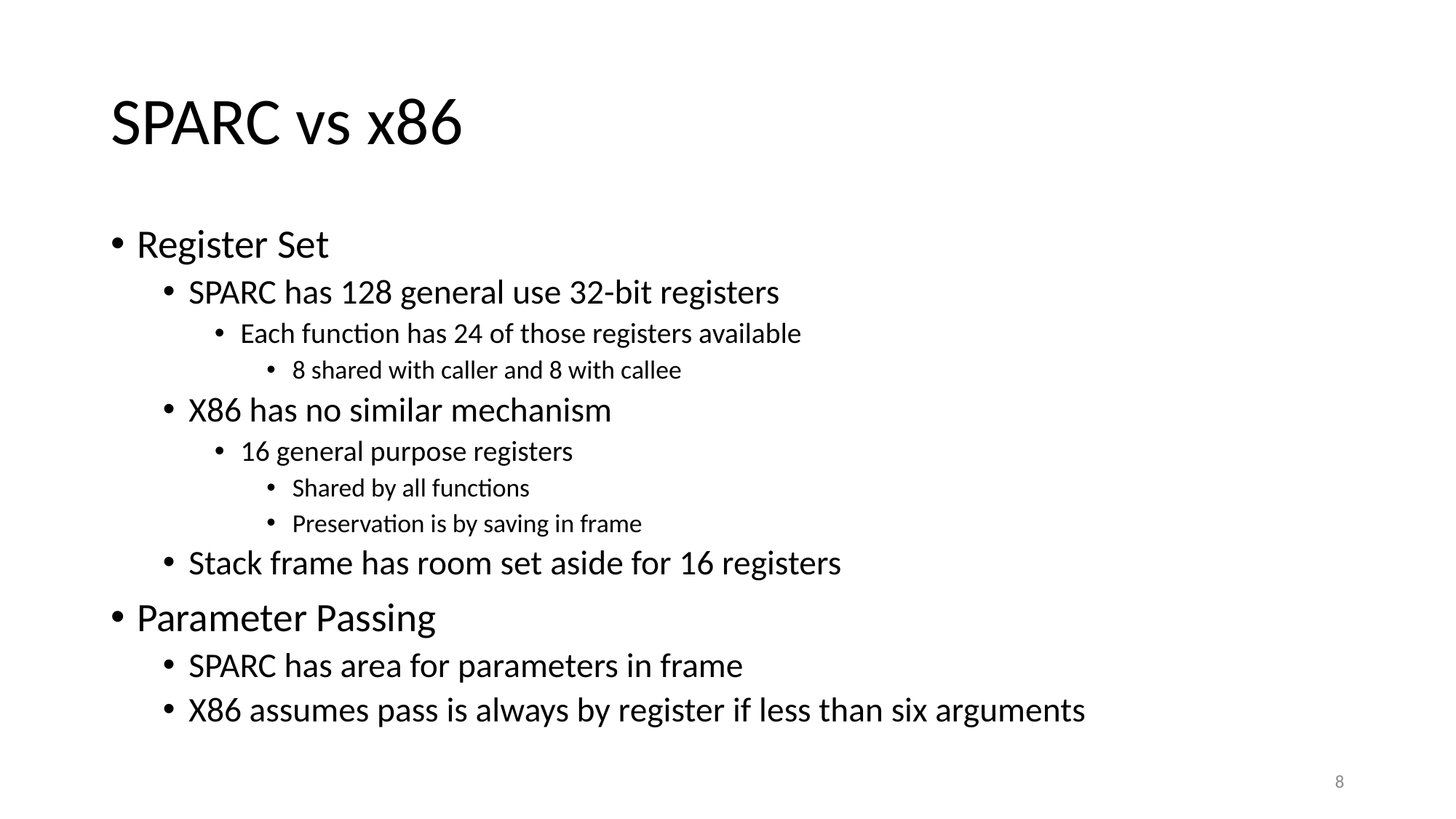

# SPARC vs x86
Register Set
SPARC has 128 general use 32-bit registers
Each function has 24 of those registers available
8 shared with caller and 8 with callee
X86 has no similar mechanism
16 general purpose registers
Shared by all functions
Preservation is by saving in frame
Stack frame has room set aside for 16 registers
Parameter Passing
SPARC has area for parameters in frame
X86 assumes pass is always by register if less than six arguments
8